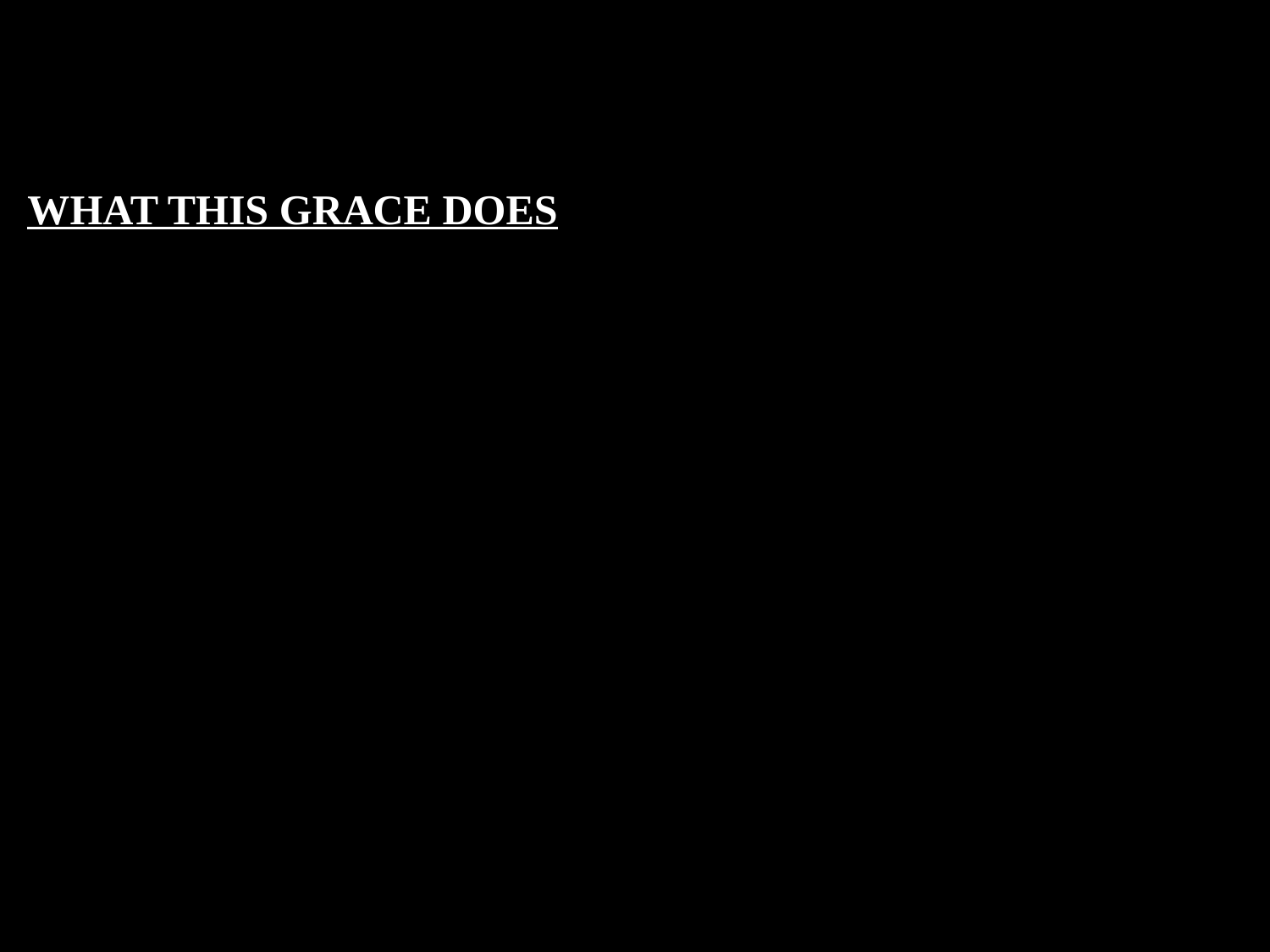

WHAT THIS GRACE DOES

Proverbs 4:23

Keep thy heart with all diligence; for out of it are the issues of life.